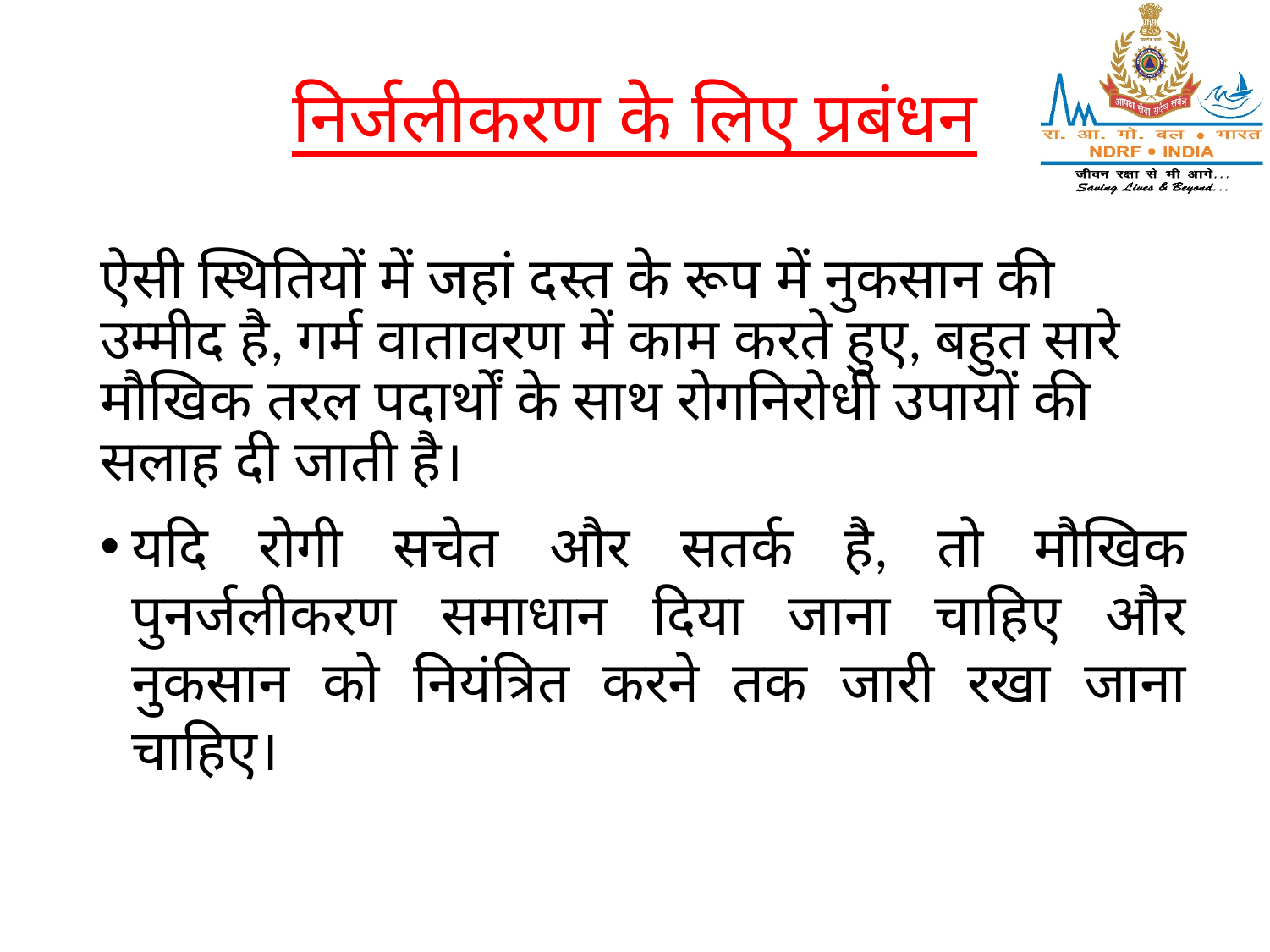

# निर्जलीकरण के लिए प्रबंधन
ऐसी स्थितियों में जहां दस्त के रूप में नुकसान की उम्मीद है, गर्म वातावरण में काम करते हुए, बहुत सारे मौखिक तरल पदार्थों के साथ रोगनिरोधी उपायों की सलाह दी जाती है।
यदि रोगी सचेत और सतर्क है, तो मौखिक पुनर्जलीकरण समाधान दिया जाना चाहिए और नुकसान को नियंत्रित करने तक जारी रखा जाना चाहिए।